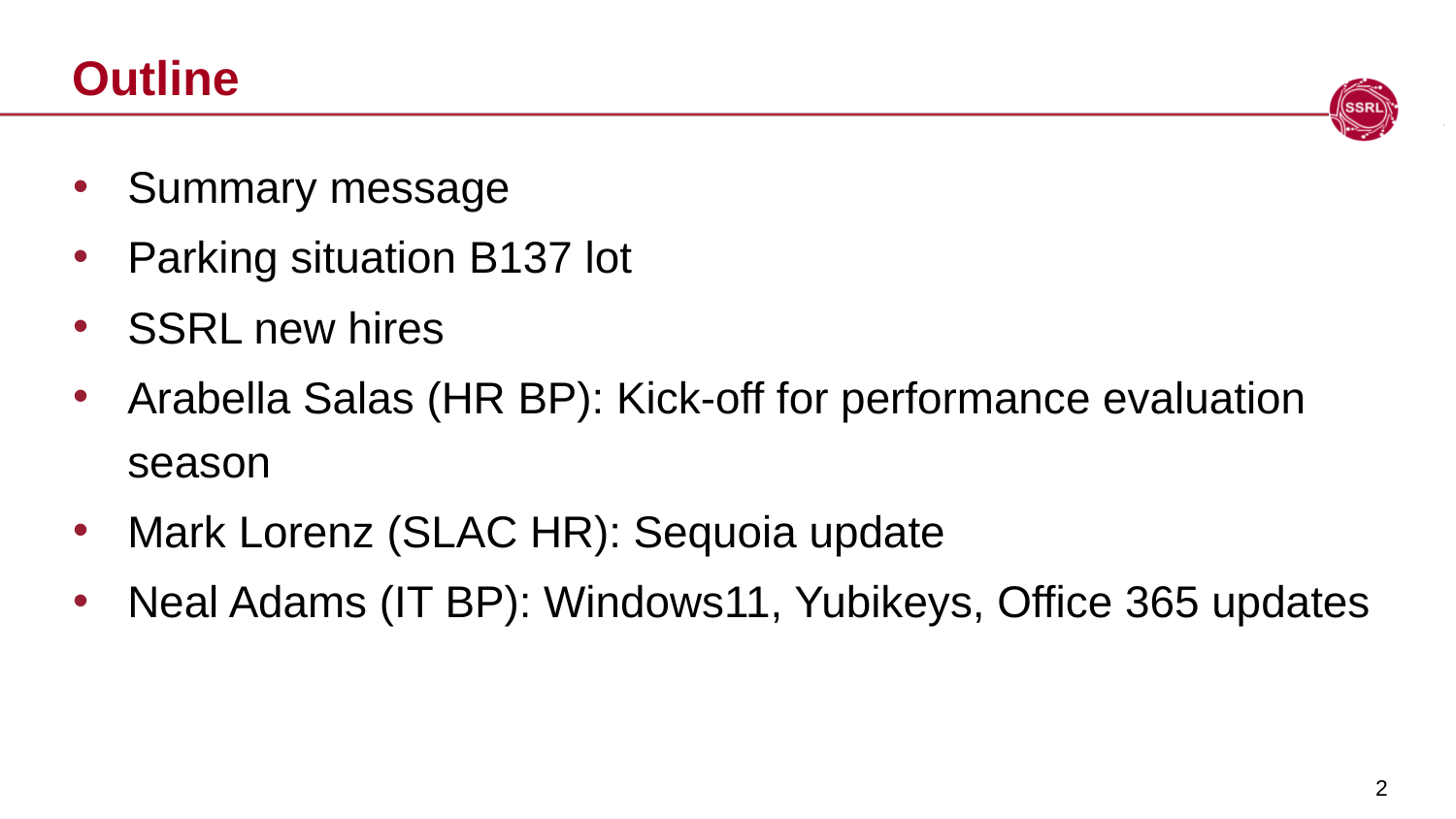

# Outline
Summary message
Parking situation B137 lot
SSRL new hires
Arabella Salas (HR BP): Kick-off for performance evaluation season
Mark Lorenz (SLAC HR): Sequoia update
Neal Adams (IT BP): Windows11, Yubikeys, Office 365 updates
2